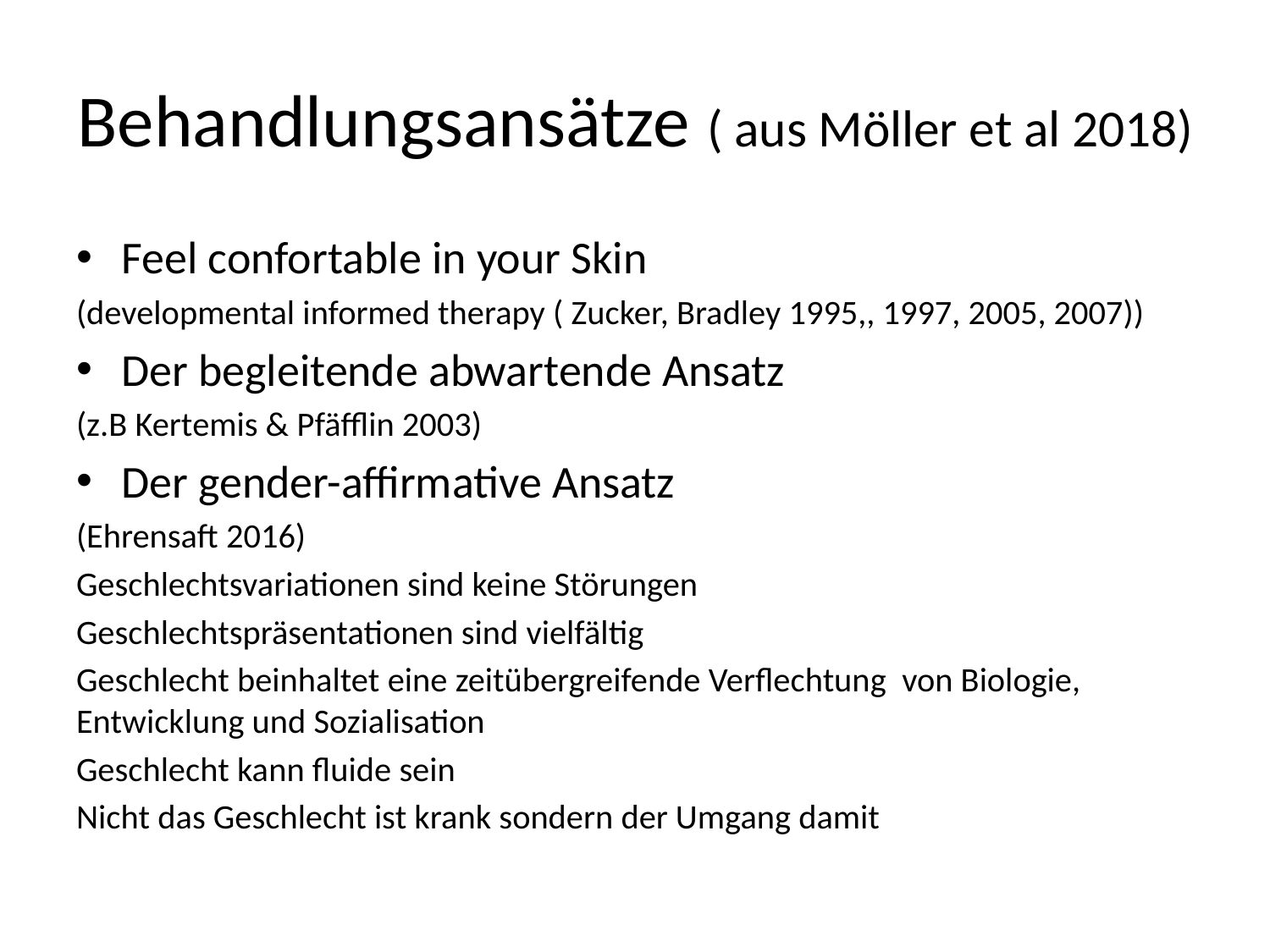

# Behandlungsansätze ( aus Möller et al 2018)
Feel confortable in your Skin
(developmental informed therapy ( Zucker, Bradley 1995,, 1997, 2005, 2007))
Der begleitende abwartende Ansatz
(z.B Kertemis & Pfäfflin 2003)
Der gender-affirmative Ansatz
(Ehrensaft 2016)
Geschlechtsvariationen sind keine Störungen
Geschlechtspräsentationen sind vielfältig
Geschlecht beinhaltet eine zeitübergreifende Verflechtung  von Biologie, Entwicklung und Sozialisation
Geschlecht kann fluide sein
Nicht das Geschlecht ist krank sondern der Umgang damit